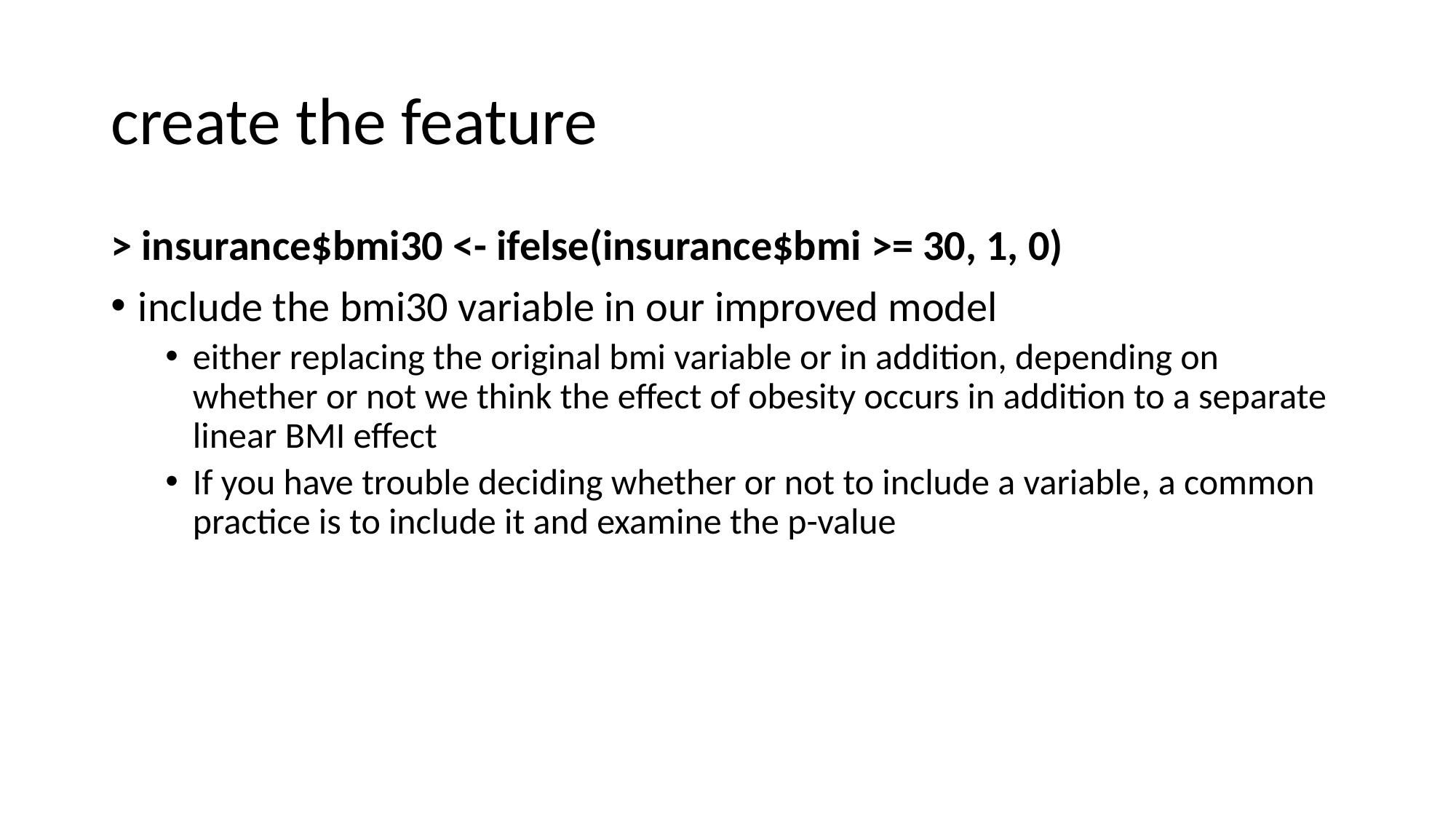

# create the feature
> insurance$bmi30 <- ifelse(insurance$bmi >= 30, 1, 0)
include the bmi30 variable in our improved model
either replacing the original bmi variable or in addition, depending on whether or not we think the effect of obesity occurs in addition to a separate linear BMI effect
If you have trouble deciding whether or not to include a variable, a common practice is to include it and examine the p-value